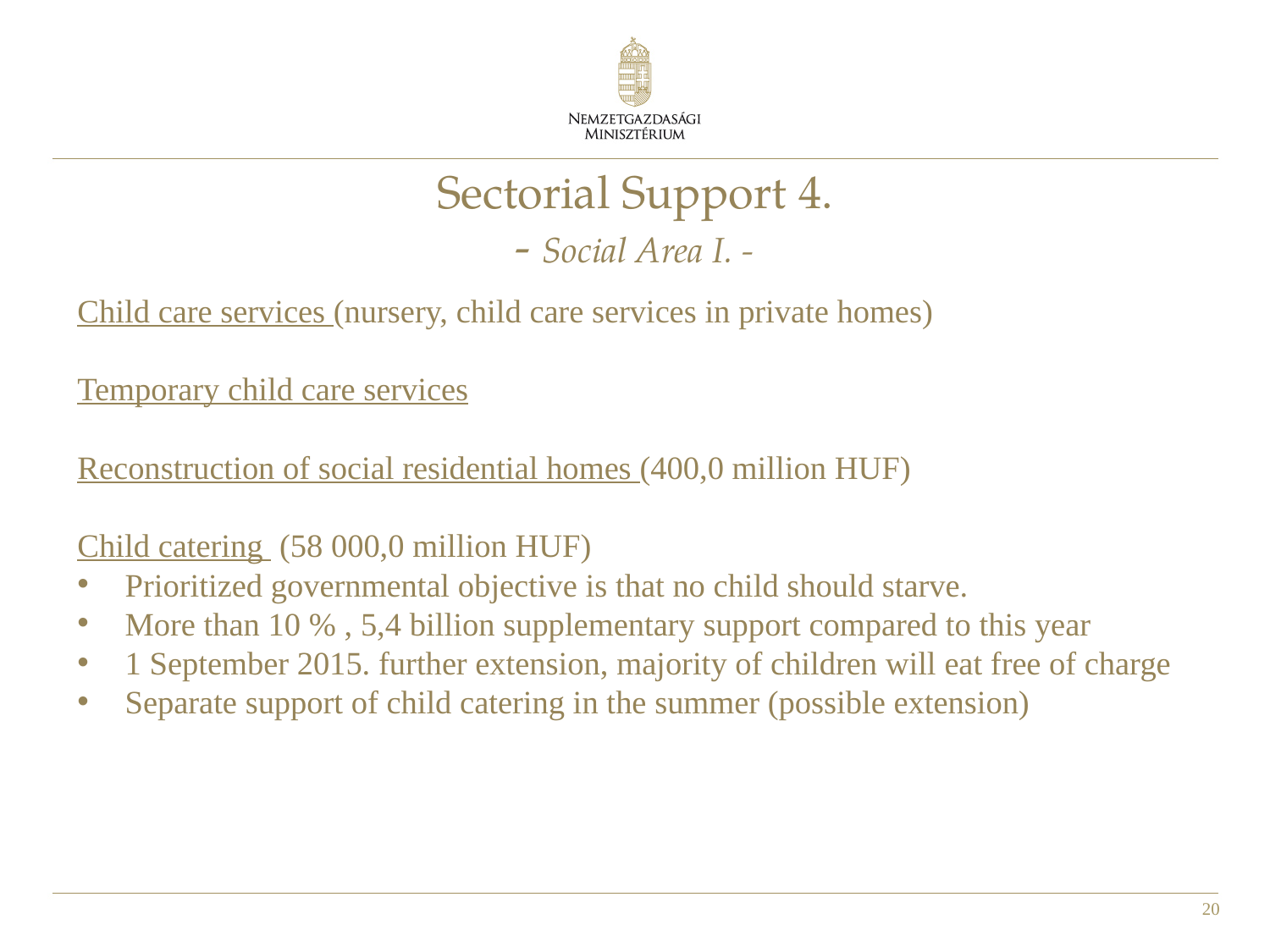

Sectorial Support 4.
- Social Area I. -
Child care services (nursery, child care services in private homes)

Temporary child care services

Reconstruction of social residential homes (400,0 million HUF)

Child catering  (58 000,0 million HUF)
Prioritized governmental objective is that no child should starve.
More than 10 % , 5,4 billion supplementary support compared to this year
1 September 2015. further extension, majority of children will eat free of charge
Separate support of child catering in the summer (possible extension)